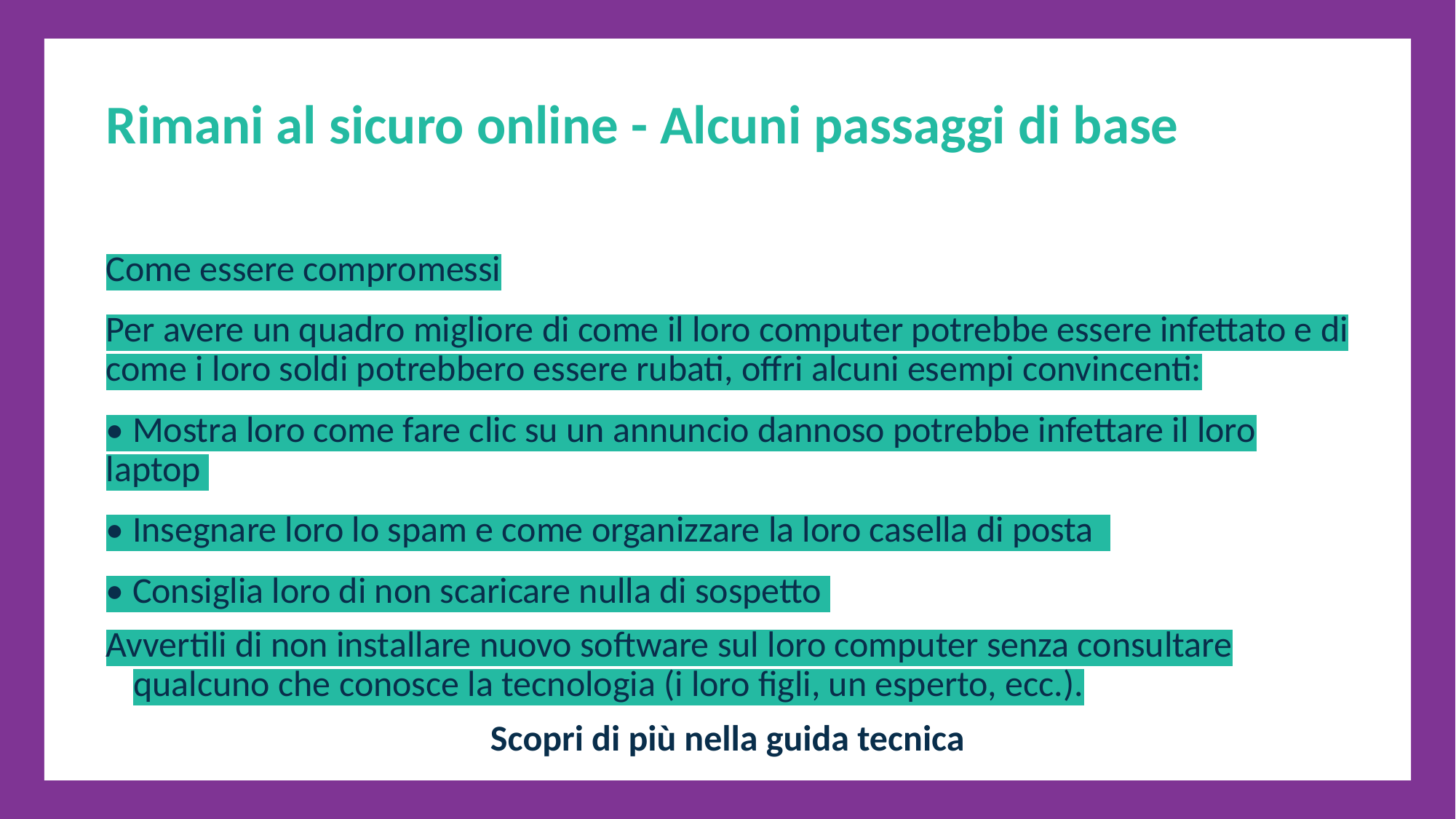

Rimani al sicuro online - Alcuni passaggi di base
Come essere compromessi
Per avere un quadro migliore di come il loro computer potrebbe essere infettato e di come i loro soldi potrebbero essere rubati, offri alcuni esempi convincenti:
• Mostra loro come fare clic su un annuncio dannoso potrebbe infettare il loro laptop
• Insegnare loro lo spam e come organizzare la loro casella di posta
• Consiglia loro di non scaricare nulla di sospetto
Avvertili di non installare nuovo software sul loro computer senza consultare qualcuno che conosce la tecnologia (i loro figli, un esperto, ecc.).
Scopri di più nella guida tecnica